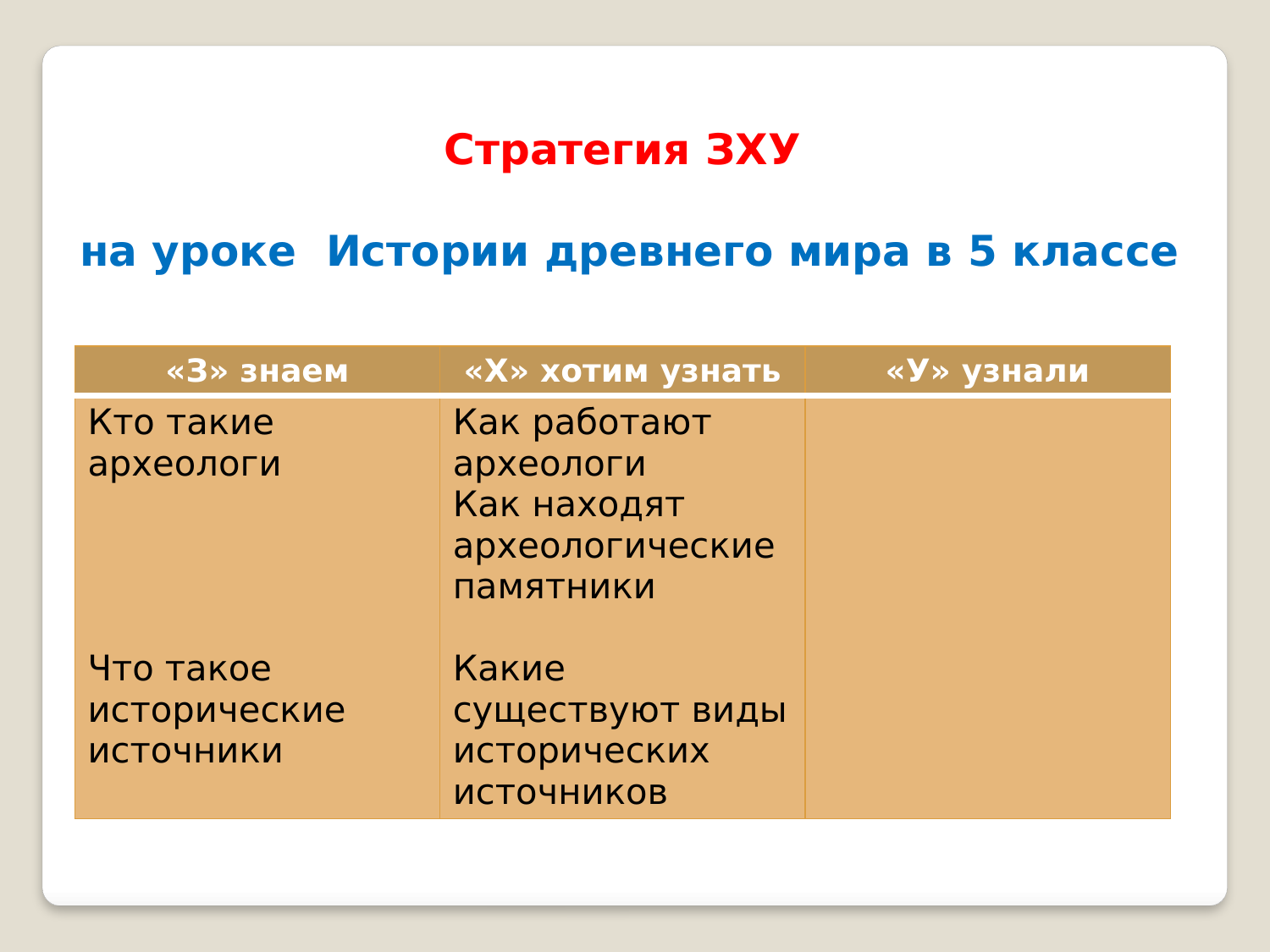

Стратегия ЗХУ

на уроке  Истории древнего мира в 5 классе
| «З» знаем | «Х» хотим узнать | «У» узнали |
| --- | --- | --- |
| Кто такие археологи Что такое исторические источники | Как работают археологи Как находят археологические памятники Какие существуют виды исторических источников |  |